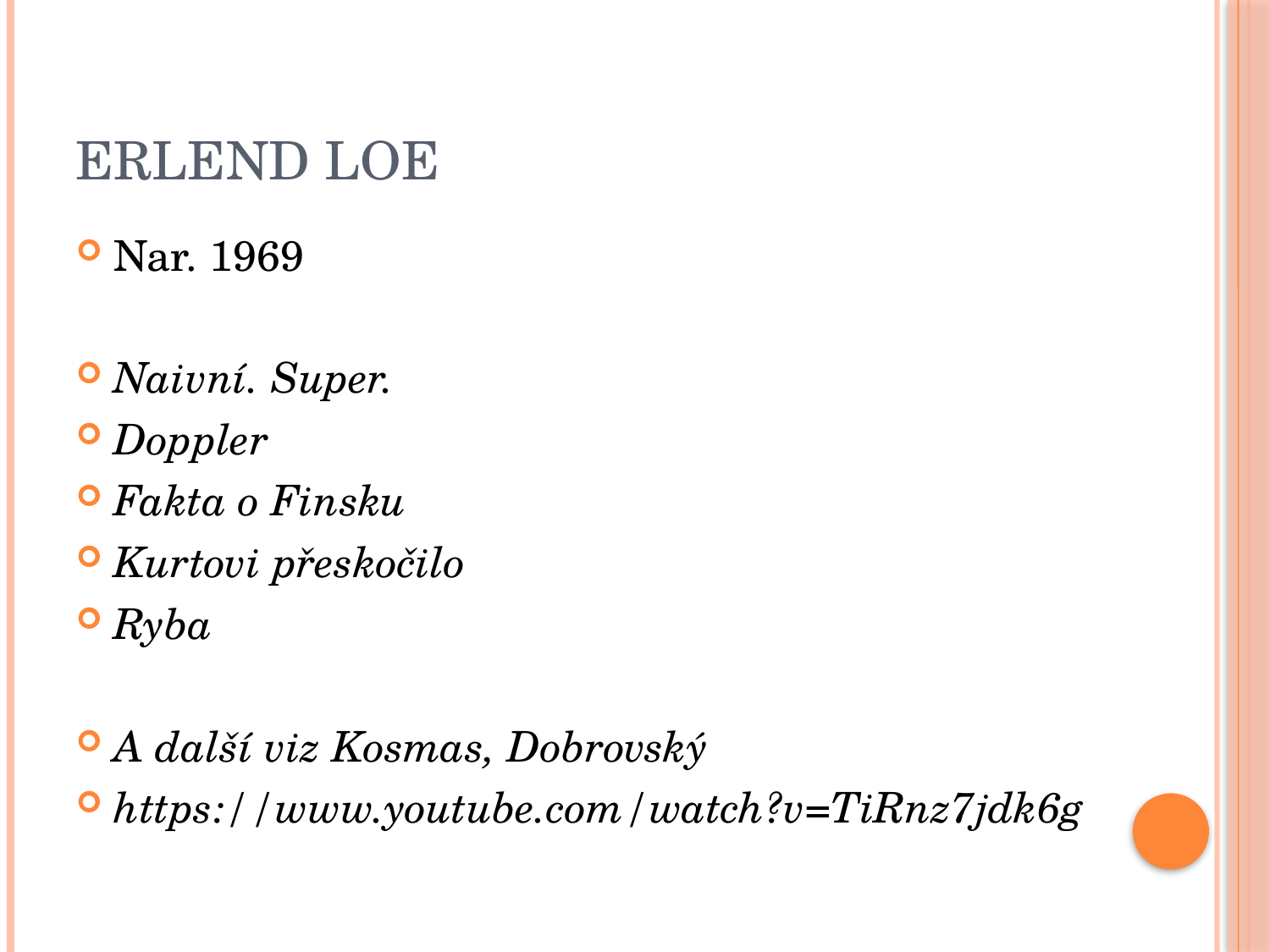

# Erlend LOE
Nar. 1969

Naivní. Super.
Doppler
Fakta o Finsku
Kurtovi přeskočilo
Ryba

A další viz Kosmas, Dobrovský
https://www.youtube.com/watch?v=TiRnz7jdk6g